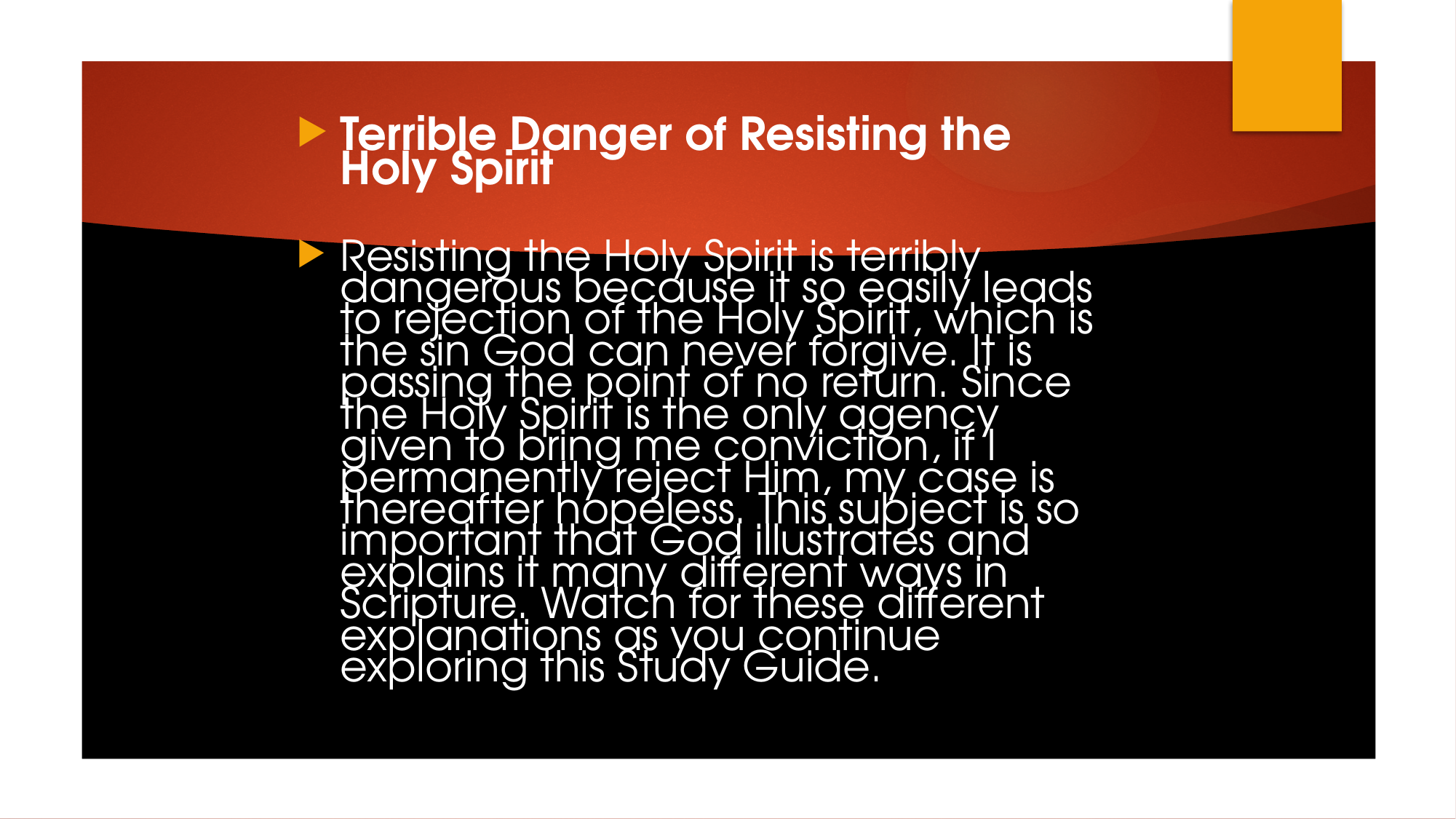

Terrible Danger of Resisting the Holy Spirit
Resisting the Holy Spirit is terribly dangerous because it so easily leads to rejection of the Holy Spirit, which is the sin God can never forgive. It is passing the point of no return. Since the Holy Spirit is the only agency given to bring me conviction, if I permanently reject Him, my case is thereafter hopeless. This subject is so important that God illustrates and explains it many different ways in Scripture. Watch for these different explanations as you continue exploring this Study Guide.